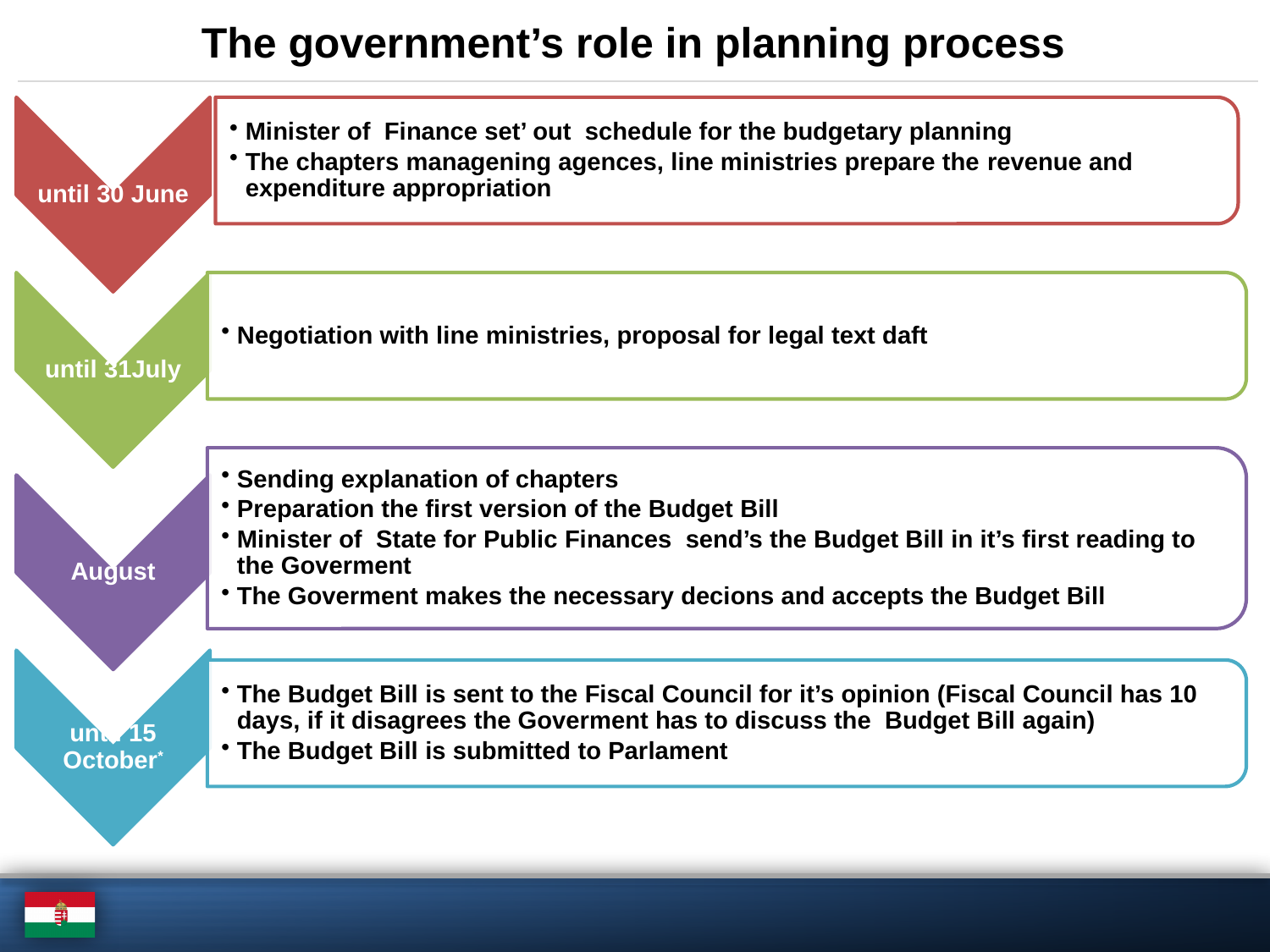

# The government’s role in planning process
until 30 June
Minister of  Finance set’ out  schedule for the budgetary planning
The chapters managening agences, line ministries prepare the revenue and expenditure appropriation
until 31July
Negotiation with line ministries, proposal for legal text daft
August
Sending explanation of chapters
Preparation the first version of the Budget Bill
Minister of  State for Public Finances  send’s the Budget Bill in it’s first reading to the Goverment
The Goverment makes the necessary decions and accepts the Budget Bill
until 15 October*
The Budget Bill is sent to the Fiscal Council for it’s opinion (Fiscal Council has 10 days, if it disagrees the Goverment has to discuss the  Budget Bill again)
The Budget Bill is submitted to Parlament